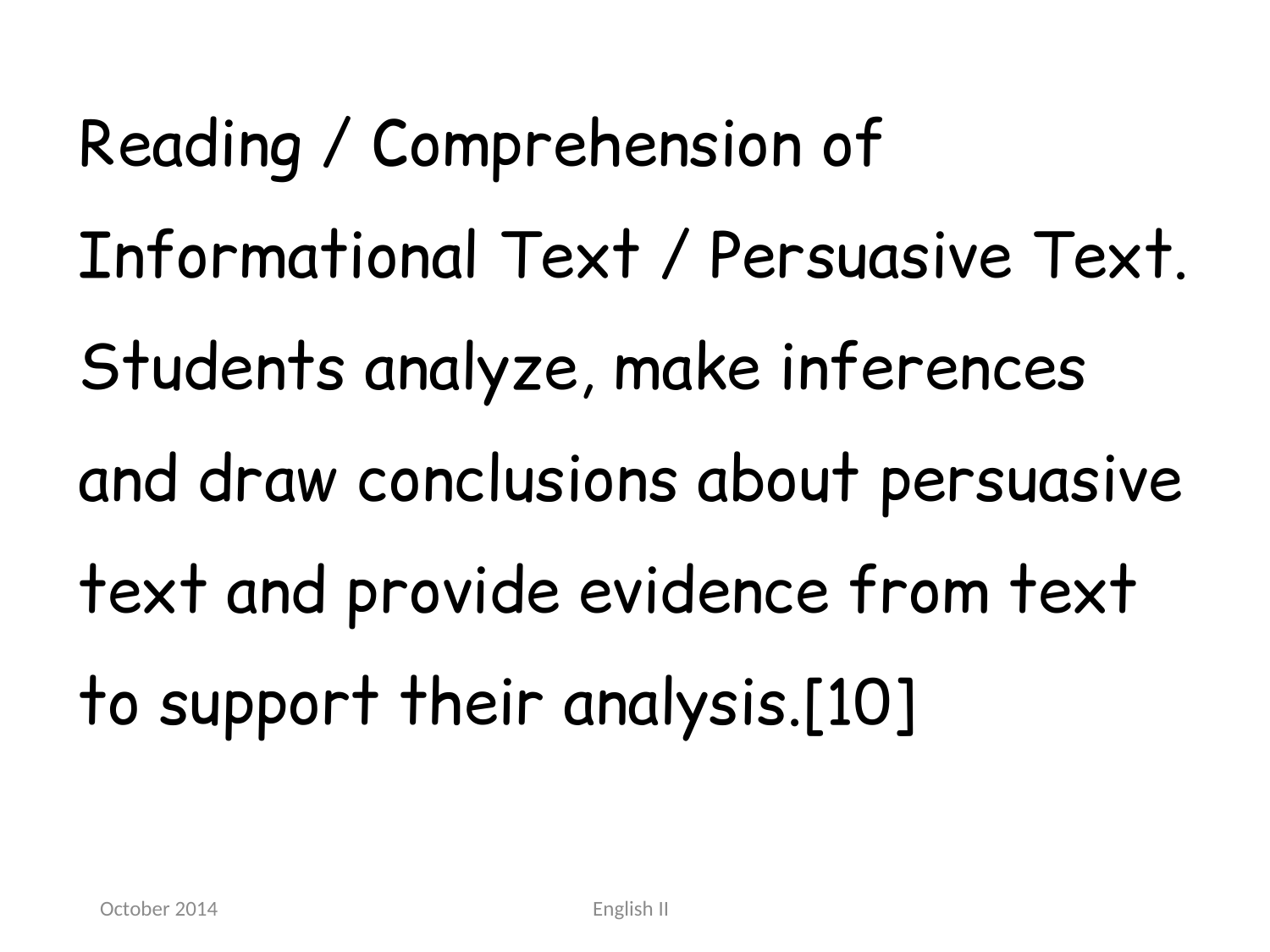

Reading / Comprehension of Informational Text / Persuasive Text. Students analyze, make inferences and draw conclusions about persuasive text and provide evidence from text to support their analysis.[10]
October 2014
English II